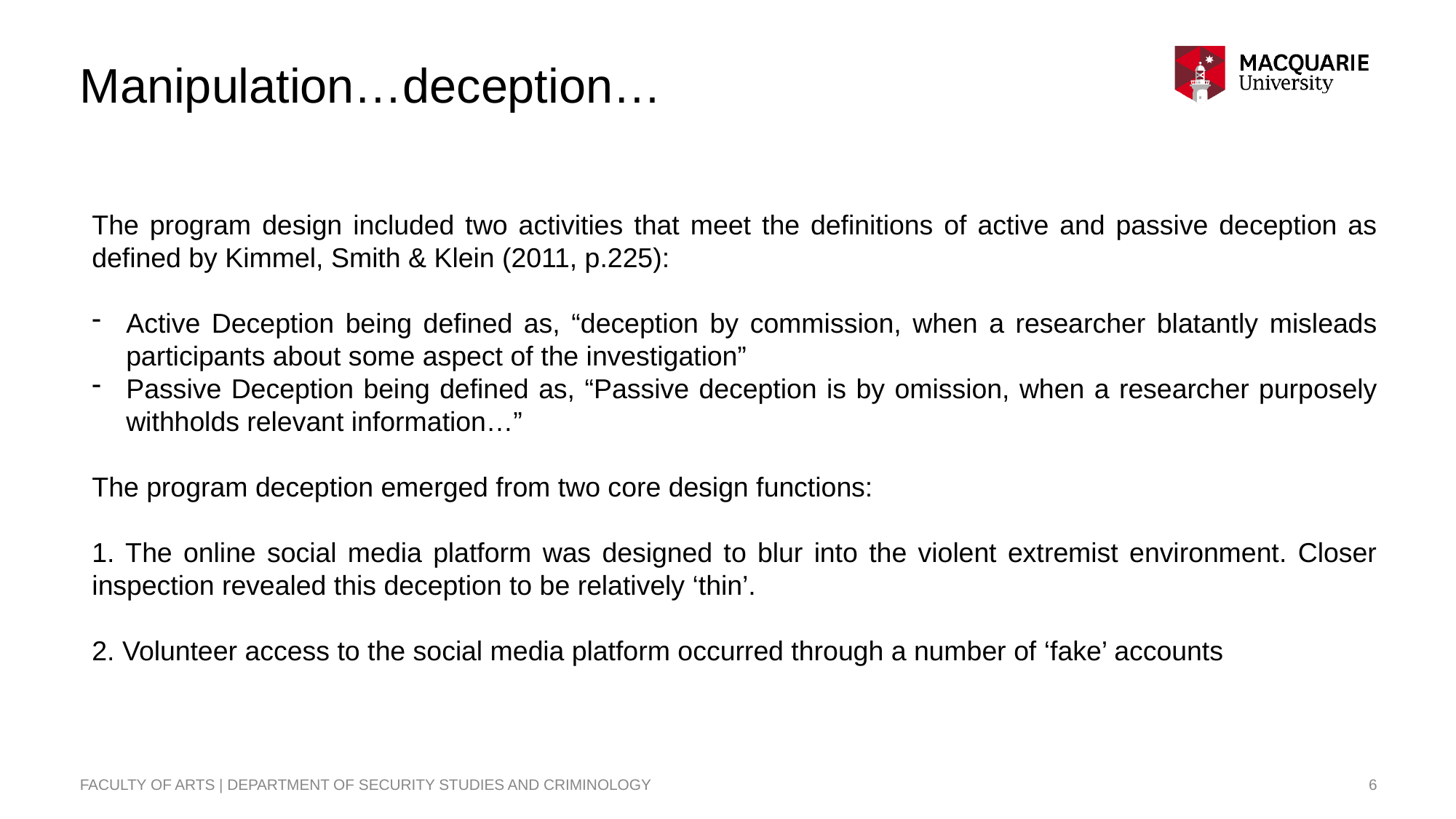

# Manipulation…deception…
The program design included two activities that meet the definitions of active and passive deception as defined by Kimmel, Smith & Klein (2011, p.225):

Active Deception being defined as, “deception by commission, when a researcher blatantly misleads participants about some aspect of the investigation”
Passive Deception being defined as, “Passive deception is by omission, when a researcher purposely withholds relevant information…”
The program deception emerged from two core design functions:

1. The online social media platform was designed to blur into the violent extremist environment. Closer inspection revealed this deception to be relatively ‘thin’.

2. Volunteer access to the social media platform occurred through a number of ‘fake’ accounts

FACULTY OF ARTS | DEPARTMENT OF SECURITY STUDIES AND CRIMINOLOGY
6